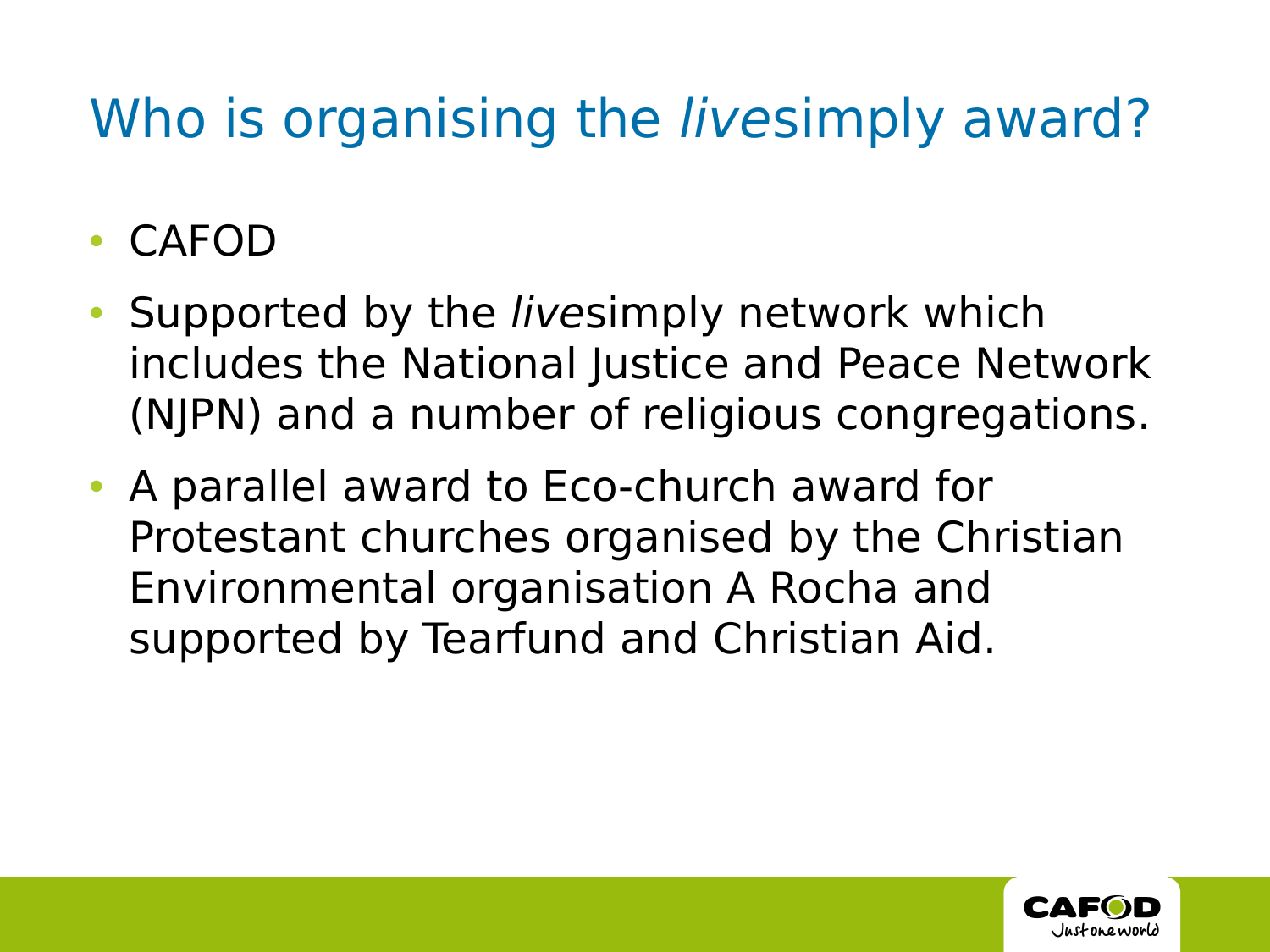

# Who is organising the livesimply award?
CAFOD
Supported by the livesimply network which includes the National Justice and Peace Network (NJPN) and a number of religious congregations.
A parallel award to Eco-church award for Protestant churches organised by the Christian Environmental organisation A Rocha and supported by Tearfund and Christian Aid.